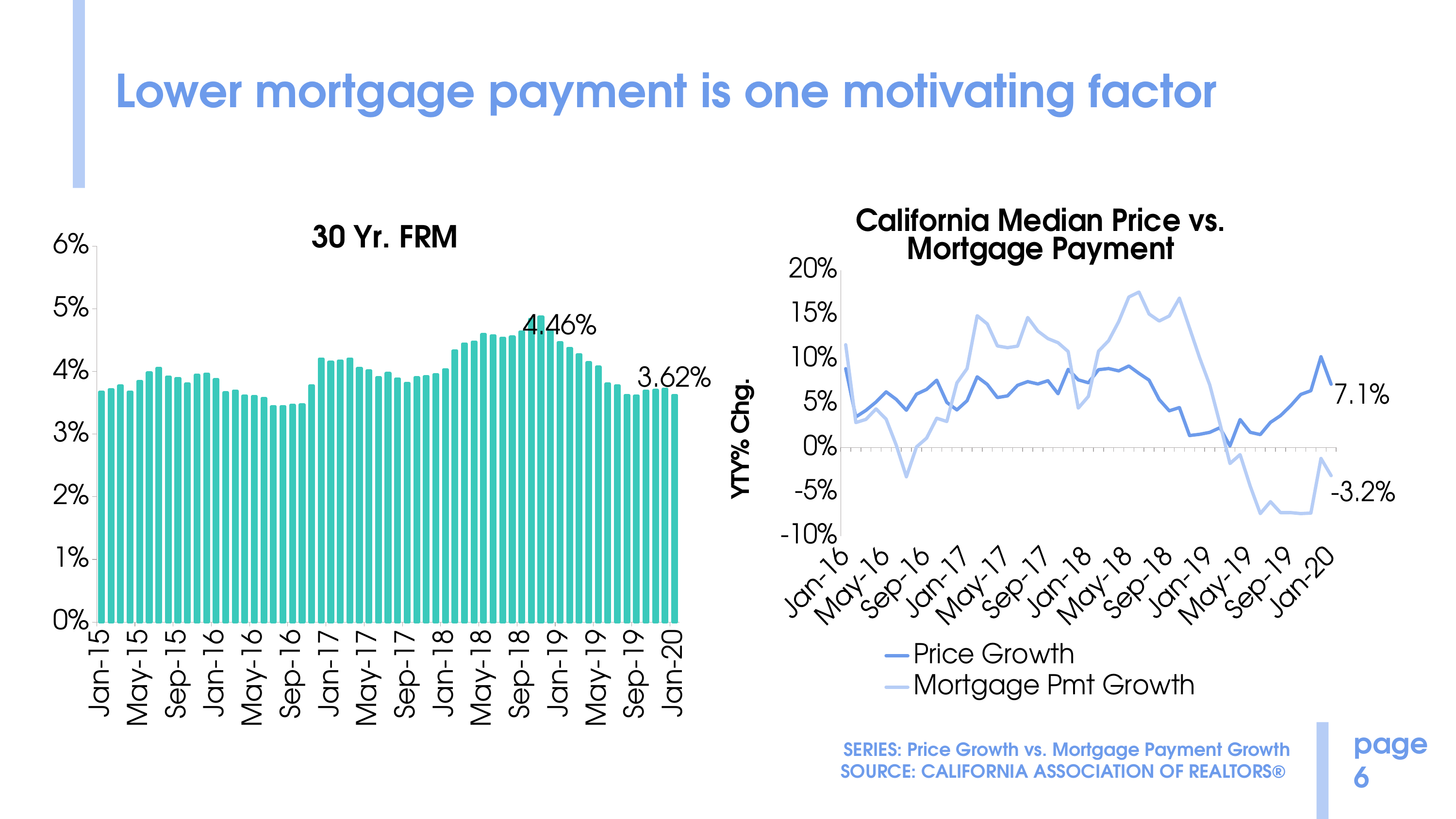

# Lower mortgage payment is one motivating factor

### Chart: California Median Price vs. Mortgage Payment

| Category | Price Growth | Mortgage Pmt Growth |
|---|---|---|
| 42370 | 0.08900181826658593 | 0.11598609376171365 |
| 42401 | 0.03454050659409669 | 0.028198189863150036 |
| 42430 | 0.041924931129476484 | 0.03175003714557234 |
| 42461 | 0.051345046142411865 | 0.04359530262514055 |
| 42491 | 0.06283856988082337 | 0.03198652738573604 |
| 42522 | 0.05430167597765356 | 0.00271871599865392 |
| 42552 | 0.04205550348424958 | -0.033012514546230554 |
| 42583 | 0.06023878437047747 | 0.00065518016460131 |
| 42614 | 0.06557038809911897 | 0.010649997056891403 |
| 42644 | 0.0759832076693332 | 0.03306552054298373 |
| 42675 | 0.05092650688082978 | 0.029392996775503777 |
| 42705 | 0.04244849623292568 | 0.0729577058801485 |
| 42736 | 0.05282986557068248 | 0.08901556189618143 |
| 42767 | 0.07979225684608116 | 0.1487357817554278 |
| 42795 | 0.07122201107163506 | 0.13949520514147284 |
| 42826 | 0.05637813211845111 | 0.11461465829917694 |
| 42856 | 0.05829630911853512 | 0.11264121887514444 |
| 42887 | 0.07021465181702569 | 0.11441367982042339 |
| 42917 | 0.07440068827969193 | 0.14668251764397078 |
| 42948 | 0.0717169993743958 | 0.13140053312945943 |
| 42979 | 0.07541872398102423 | 0.12286258856032561 |
| 43009 | 0.060678999165324043 | 0.1182837914552124 |
| 43040 | 0.08822066110768367 | 0.10829387438585925 |
| 43070 | 0.07636712629269815 | 0.0444955890466594 |
| 43101 | 0.0730725439167208 | 0.05771525813188161 |
| 43132 | 0.08780477647989682 | 0.10871576501048019 |
| 43160 | 0.08912456613960673 | 0.12054842525117593 |
| 43191 | 0.08645784924249456 | 0.14210825757315337 |
| 43221 | 0.09199621983134643 | 0.16979636649762098 |
| 43252 | 0.08370242339130751 | 0.1753907834926729 |
| 43282 | 0.0760005095819607 | 0.15060057746216615 |
| 43313 | 0.054128635109318646 | 0.14274831197692128 |
| 43344 | 0.04144760532949232 | 0.1484036098945627 |
| 43374 | 0.04509269256812409 | 0.16844145568411184 |
| 43405 | 0.013569364690391827 | 0.13487293409177403 |
| 43435 | 0.014903102538440516 | 0.10124568871615791 |
| 43466 | 0.01714729622191058 | 0.07056819601942044 |
| 43497 | 0.02239491616262157 | 0.027244656517507515 |
| 43525 | 0.0018767040827165626 | -0.01806626382469556 |
| 43556 | 0.03158471067309998 | -0.00801668485371565 |
| 43586 | 0.01719202476450432 | -0.04357014559944683 |
| 43617 | 0.014636739711917146 | -0.0745333360903796 |
| 43647 | 0.028347681951186532 | -0.061080876339946855 |
| 43678 | 0.03606188750167805 | -0.07348945283173502 |
| 43709 | 0.0471283842190795 | -0.07343566845015792 |
| 43739 | 0.05990509044425374 | -0.07450087842614206 |
| 43770 | 0.06410580254041576 | -0.07395467637043163 |
| 43800 | 0.10244916986409436 | -0.012331391830951444 |
| 43831 | 0.07140062962204041 | -0.03172482246543462 |

### Chart:

| Category | 30 Yr. FRM |
|---|---|
| 42005 | 0.0367 |
| 42036 | 0.0371 |
| 42064 | 0.0377 |
| 42095 | 0.0367 |
| 42125 | 0.0384 |
| 42156 | 0.0398 |
| 42186 | 0.0405 |
| 42217 | 0.0391 |
| 42248 | 0.0389 |
| 42278 | 0.038 |
| 42309 | 0.0394 |
| 42339 | 0.0396 |
| 42370 | 0.0387 |
| 42401 | 0.0366 |
| 42430 | 0.0369 |
| 42461 | 0.0361 |
| 42491 | 0.036 |
| 42522 | 0.0357 |
| 42552 | 0.0344 |
| 42583 | 0.0344 |
| 42614 | 0.0346 |
| 42644 | 0.0347 |
| 42675 | 0.0377 |
| 42705 | 0.042 |
| 42736 | 0.0415 |
| 42767 | 0.0417 |
| 42795 | 0.042 |
| 42826 | 0.0405 |
| 42856 | 0.0401 |
| 42887 | 0.039 |
| 42917 | 0.0397 |
| 42948 | 0.0388 |
| 42979 | 0.0381 |
| 43009 | 0.039 |
| 43040 | 0.0392 |
| 43070 | 0.0395 |
| 43101 | 0.0403 |
| 43132 | 0.0433 |
| 43160 | 0.0444 |
| 43191 | 0.0447 |
| 43221 | 0.045899999999999996 |
| 43252 | 0.045700000000000005 |
| 43282 | 0.0453 |
| 43313 | 0.0455 |
| 43344 | 0.0463 |
| 43374 | 0.0483 |
| 43405 | 0.0487 |
| 43435 | 0.0464 |
| 43466 | 0.0446 |
| 43497 | 0.0437 |
| 43525 | 0.0427 |
| 43556 | 0.0414 |
| 43586 | 0.0407 |
| 43617 | 0.038 |
| 43647 | 0.0377 |
| 43678 | 0.0362 |
| 43709 | 0.0361 |
| 43757 | 0.0369 |
| 43770 | 0.037 |
| 43800 | 0.0372 |
| 43831 | 0.0362 |
page
6
SERIES: Price Growth vs. Mortgage Payment Growth
SOURCE: CALIFORNIA ASSOCIATION OF REALTORS®